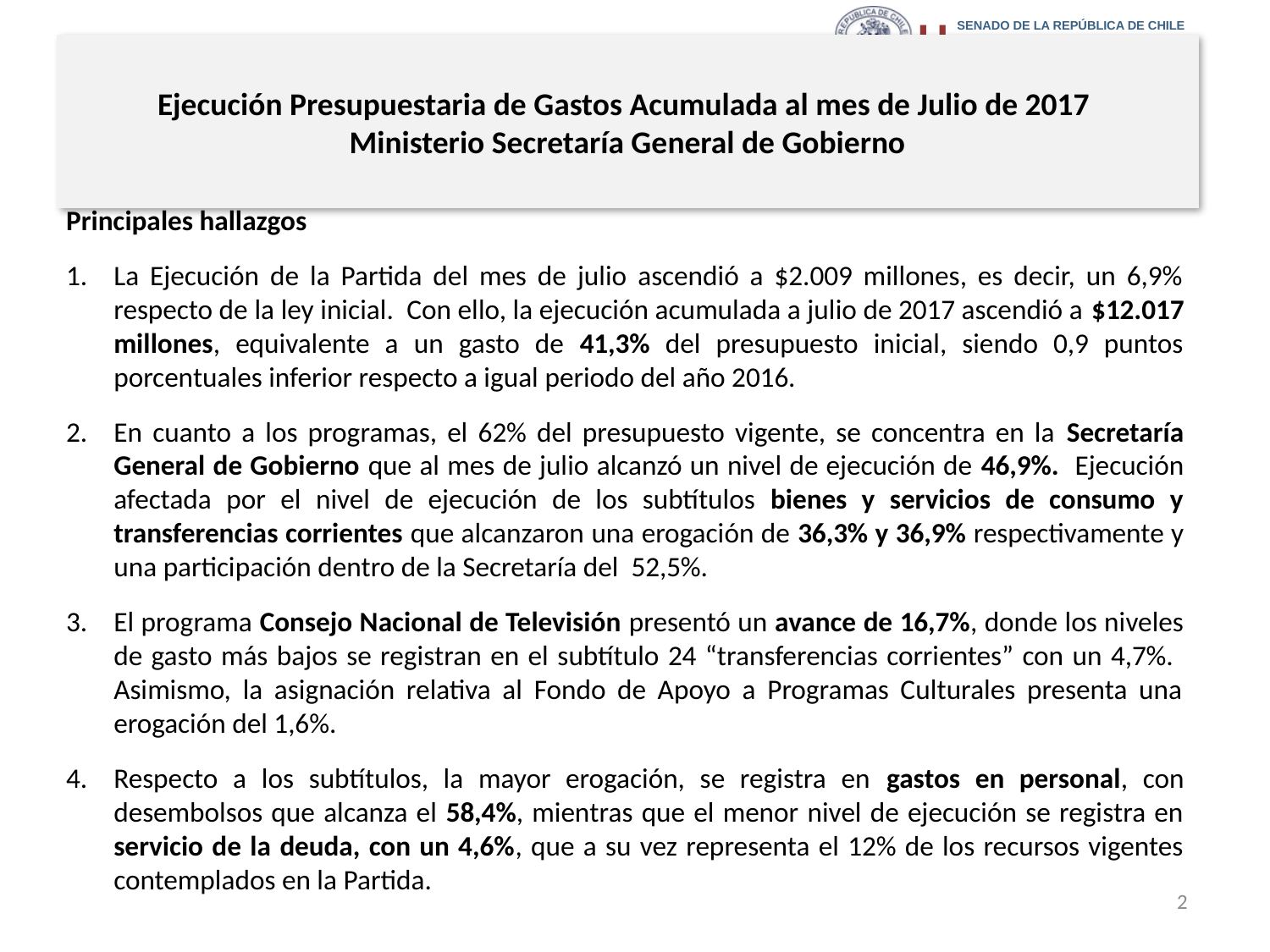

# Ejecución Presupuestaria de Gastos Acumulada al mes de Julio de 2017 Ministerio Secretaría General de Gobierno
Principales hallazgos
La Ejecución de la Partida del mes de julio ascendió a $2.009 millones, es decir, un 6,9% respecto de la ley inicial.  Con ello, la ejecución acumulada a julio de 2017 ascendió a $12.017 millones, equivalente a un gasto de 41,3% del presupuesto inicial, siendo 0,9 puntos porcentuales inferior respecto a igual periodo del año 2016.
En cuanto a los programas, el 62% del presupuesto vigente, se concentra en la Secretaría General de Gobierno que al mes de julio alcanzó un nivel de ejecución de 46,9%.  Ejecución afectada por el nivel de ejecución de los subtítulos bienes y servicios de consumo y transferencias corrientes que alcanzaron una erogación de 36,3% y 36,9% respectivamente y una participación dentro de la Secretaría del  52,5%.
El programa Consejo Nacional de Televisión presentó un avance de 16,7%, donde los niveles de gasto más bajos se registran en el subtítulo 24 “transferencias corrientes” con un 4,7%.  Asimismo, la asignación relativa al Fondo de Apoyo a Programas Culturales presenta una erogación del 1,6%.
Respecto a los subtítulos, la mayor erogación, se registra en gastos en personal, con desembolsos que alcanza el 58,4%, mientras que el menor nivel de ejecución se registra en servicio de la deuda, con un 4,6%, que a su vez representa el 12% de los recursos vigentes contemplados en la Partida.

2